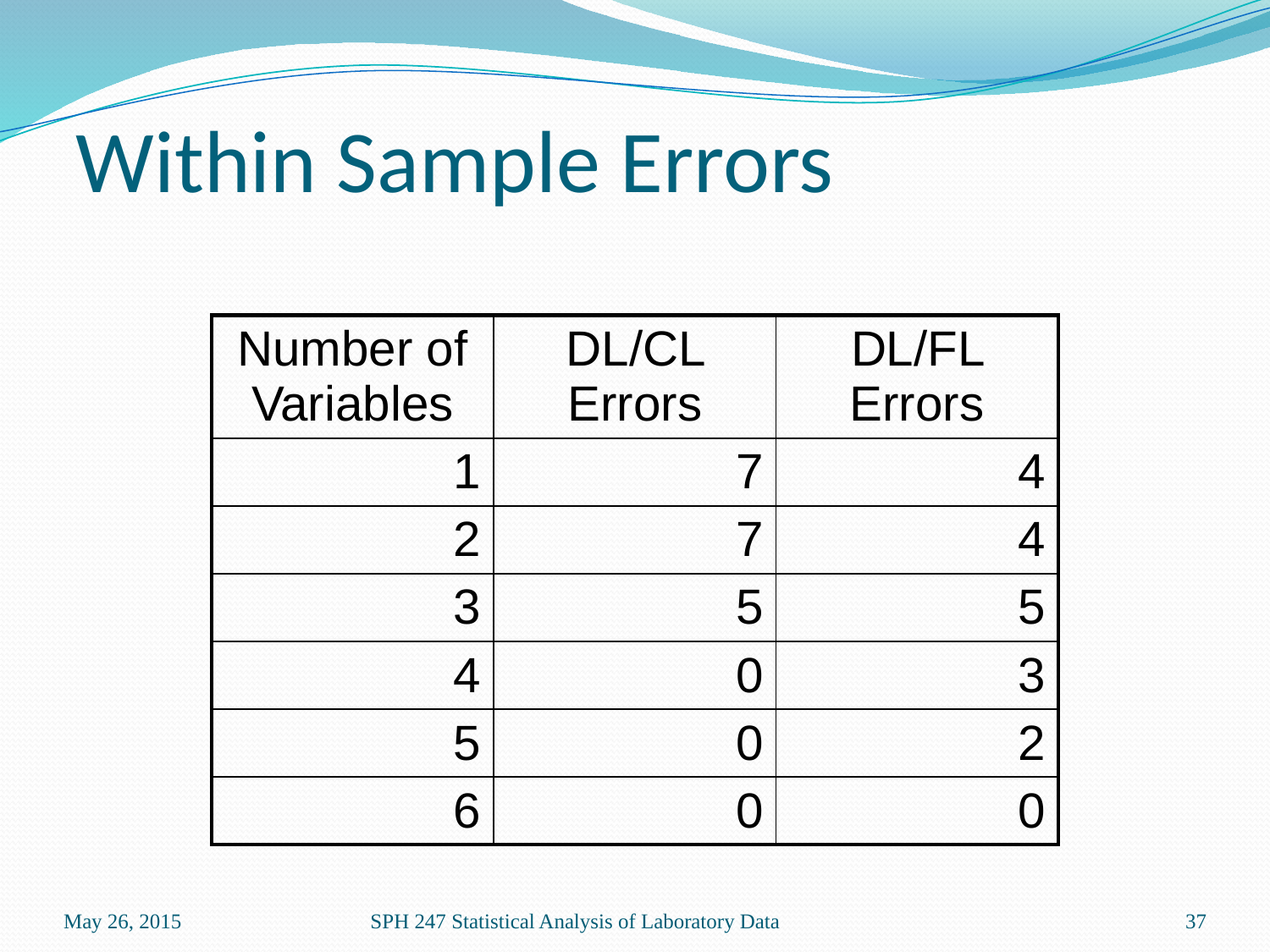

Within Sample Errors
| Number of Variables | DL/CL Errors | DL/FL Errors |
| --- | --- | --- |
| 1 | 7 | 4 |
| 2 | 7 | 4 |
| 3 | 5 | 5 |
| 4 | 0 | 3 |
| 5 | 0 | 2 |
| 6 | 0 | 0 |
May 26, 2015
SPH 247 Statistical Analysis of Laboratory Data
37